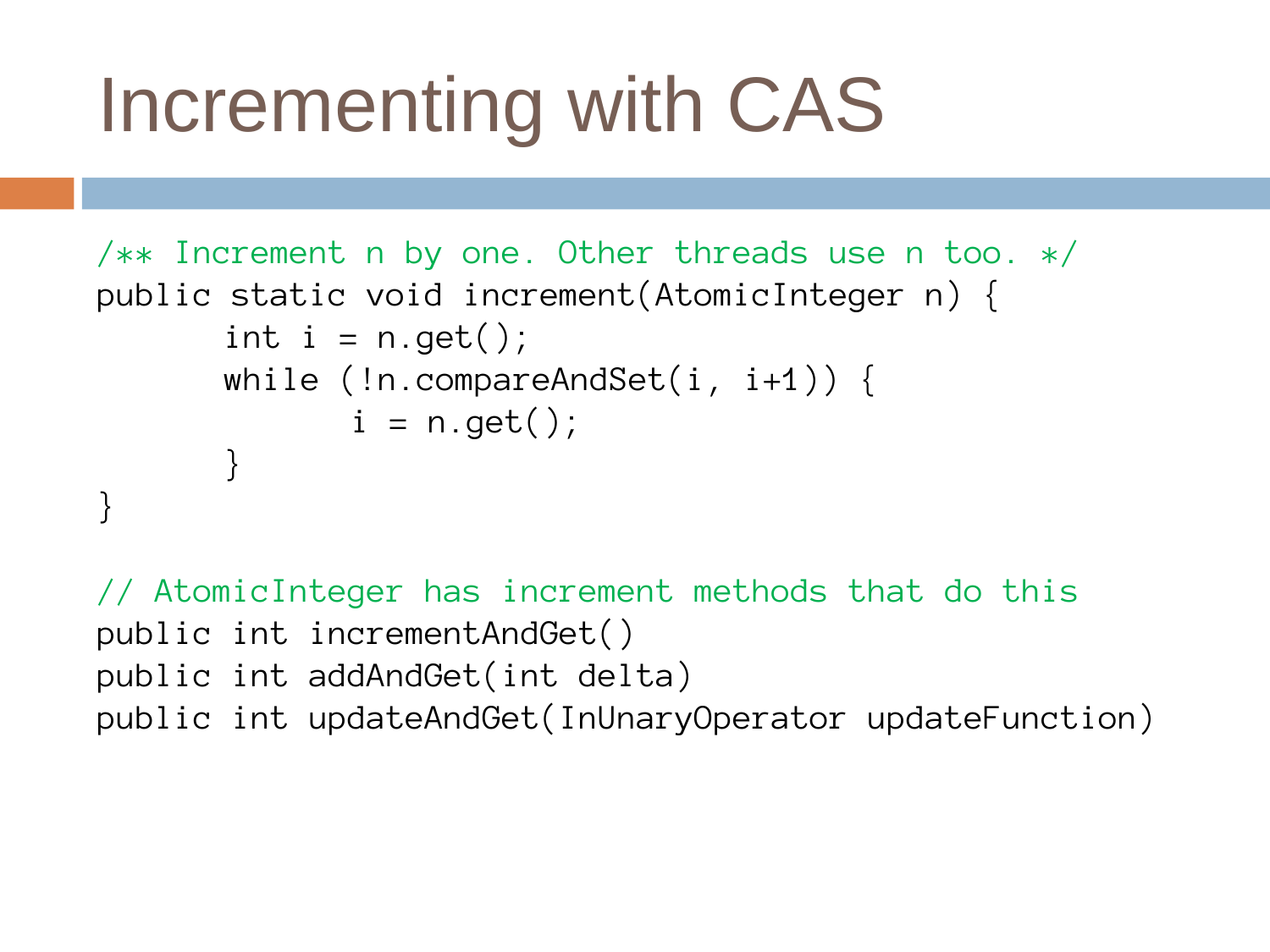

Incrementing with CAS
/** Increment n by one. Other threads use n too. */
public static void increment(AtomicInteger n) {
	int i = n.get();
	while (!n.compareAndSet(i, i+1)) {
		i = n.get();
	}
}

// AtomicInteger has increment methods that do this
public int incrementAndGet()
public int addAndGet(int delta)
public int updateAndGet(InUnaryOperator updateFunction)